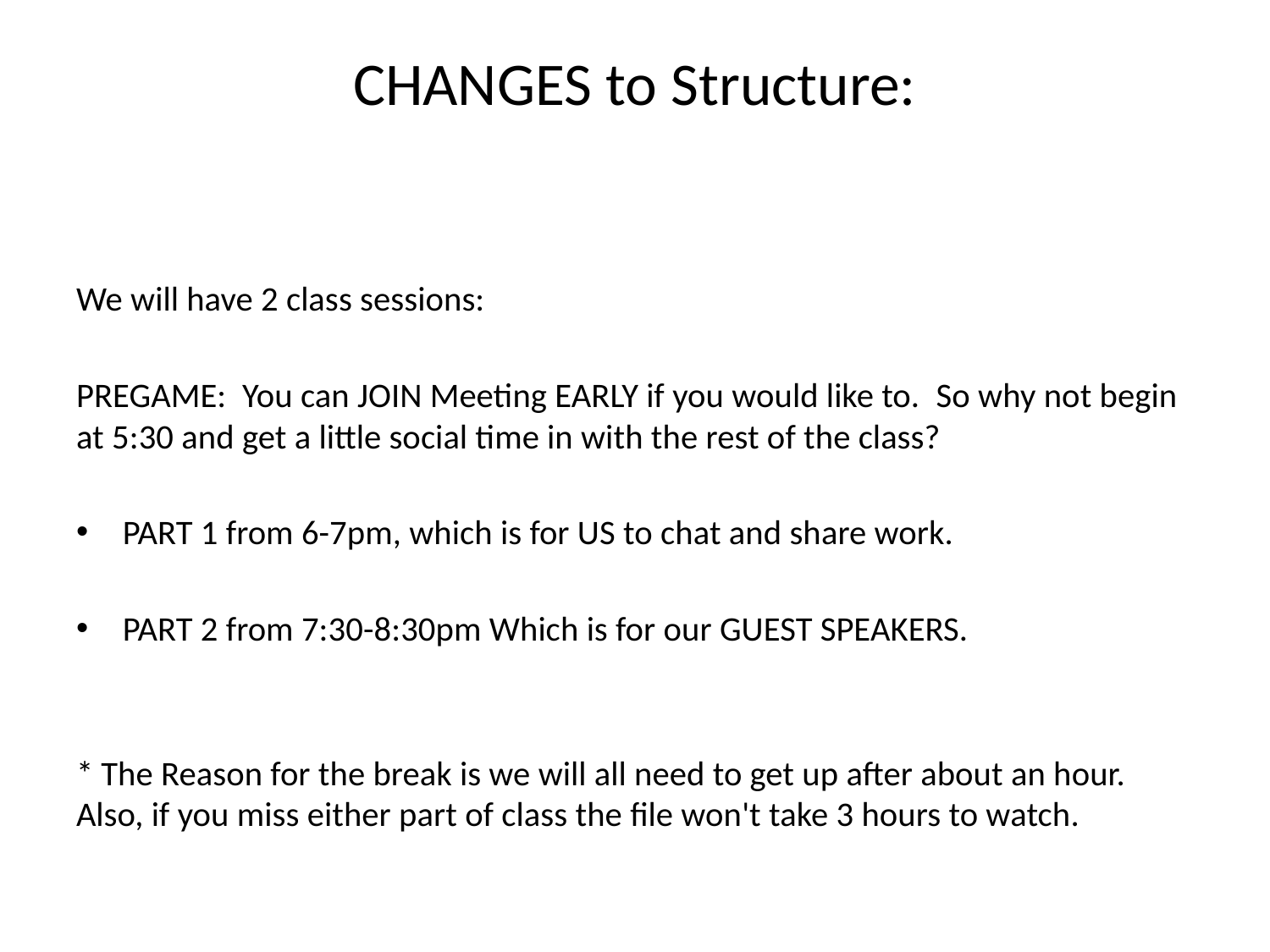

# CHANGES to Structure:

We will have 2 class sessions:

PREGAME:  You can JOIN Meeting EARLY if you would like to.  So why not begin at 5:30 and get a little social time in with the rest of the class?

PART 1 from 6-7pm, which is for US to chat and share work.

PART 2 from 7:30-8:30pm Which is for our GUEST SPEAKERS.

* The Reason for the break is we will all need to get up after about an hour. Also, if you miss either part of class the file won't take 3 hours to watch.